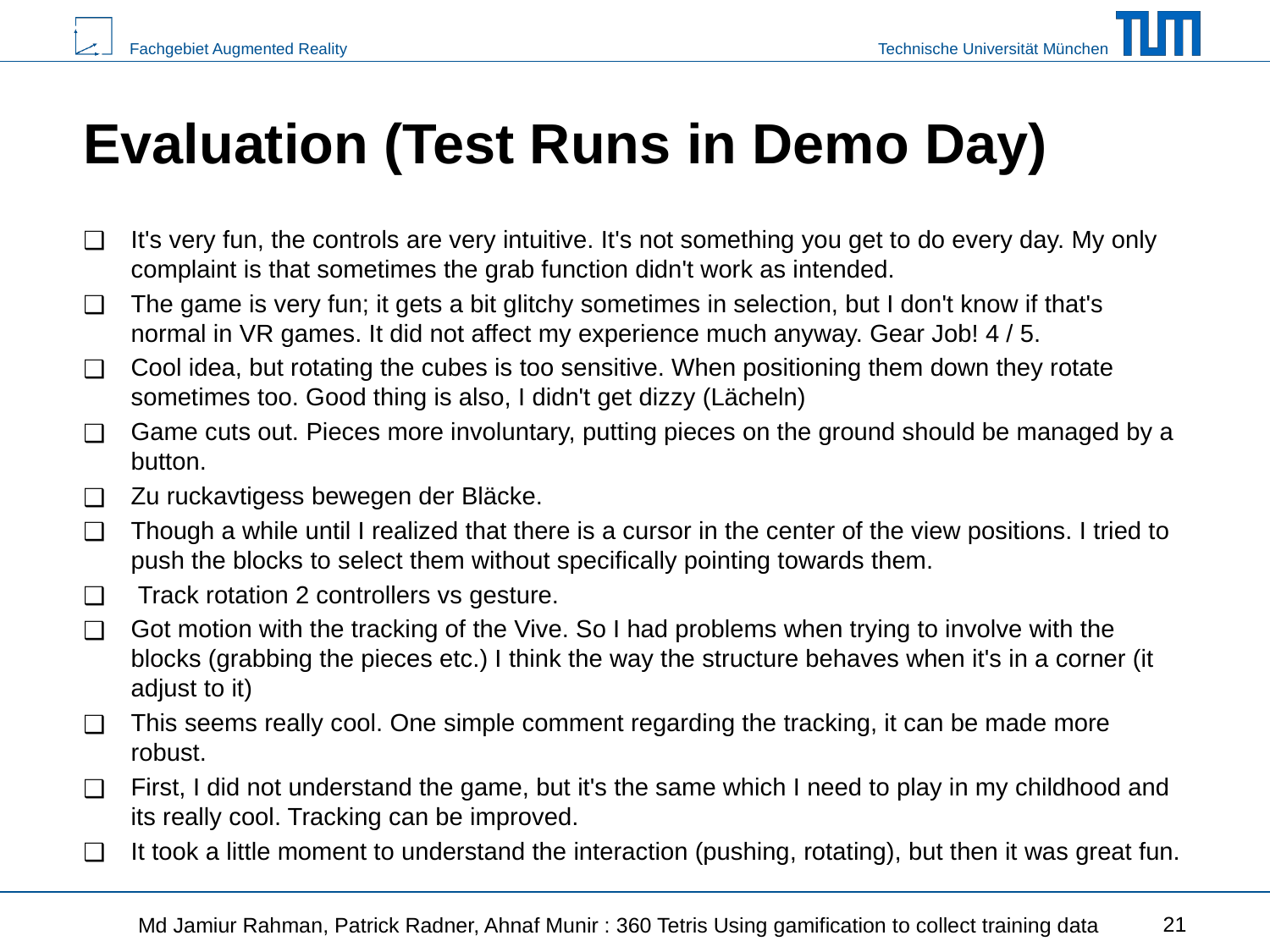

# Evaluation (Test Runs in Demo Day)
It's very fun, the controls are very intuitive. It's not something you get to do every day. My only complaint is that sometimes the grab function didn't work as intended.
The game is very fun; it gets a bit glitchy sometimes in selection, but I don't know if that's normal in VR games. It did not affect my experience much anyway. Gear Job! 4 / 5.
Cool idea, but rotating the cubes is too sensitive. When positioning them down they rotate sometimes too. Good thing is also, I didn't get dizzy (Lächeln)
Game cuts out. Pieces more involuntary, putting pieces on the ground should be managed by a button.
Zu ruckavtigess bewegen der Bläcke.
Though a while until I realized that there is a cursor in the center of the view positions. I tried to push the blocks to select them without specifically pointing towards them.
 Track rotation 2 controllers vs gesture.
Got motion with the tracking of the Vive. So I had problems when trying to involve with the blocks (grabbing the pieces etc.) I think the way the structure behaves when it's in a corner (it adjust to it)
This seems really cool. One simple comment regarding the tracking, it can be made more robust.
First, I did not understand the game, but it's the same which I need to play in my childhood and its really cool. Tracking can be improved.
It took a little moment to understand the interaction (pushing, rotating), but then it was great fun.
21
Md Jamiur Rahman, Patrick Radner, Ahnaf Munir : 360 Tetris Using gamification to collect training data